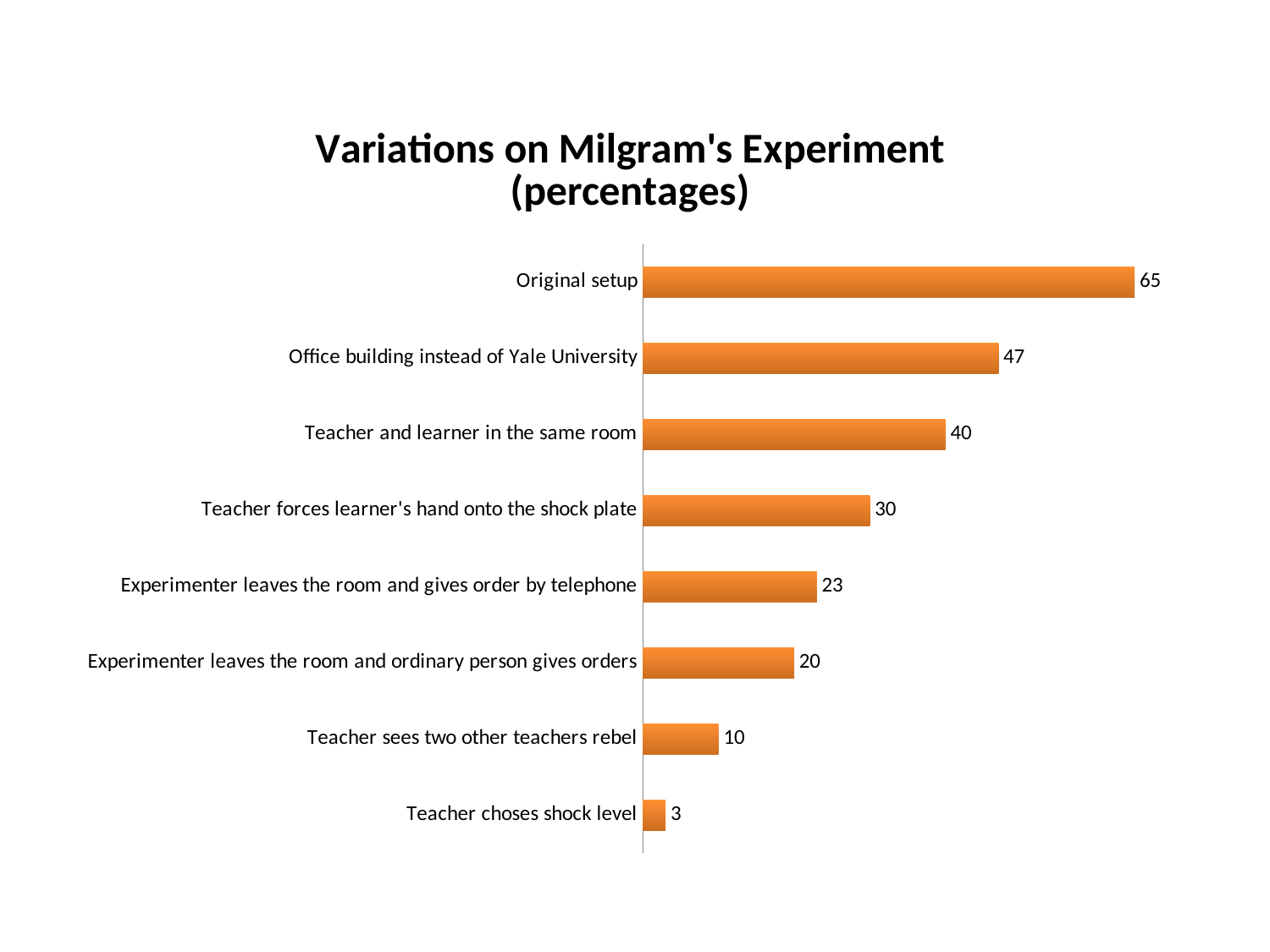

### Chart: Variations on Milgram's Experiment
(percentages)

| Category | % |
|---|---|
| Teacher choses shock level | 3.0 |
| Teacher sees two other teachers rebel | 10.0 |
| Experimenter leaves the room and ordinary person gives orders | 20.0 |
| Experimenter leaves the room and gives order by telephone | 23.0 |
| Teacher forces learner's hand onto the shock plate | 30.0 |
| Teacher and learner in the same room | 40.0 |
| Office building instead of Yale University | 47.0 |
| Original setup | 65.0 |